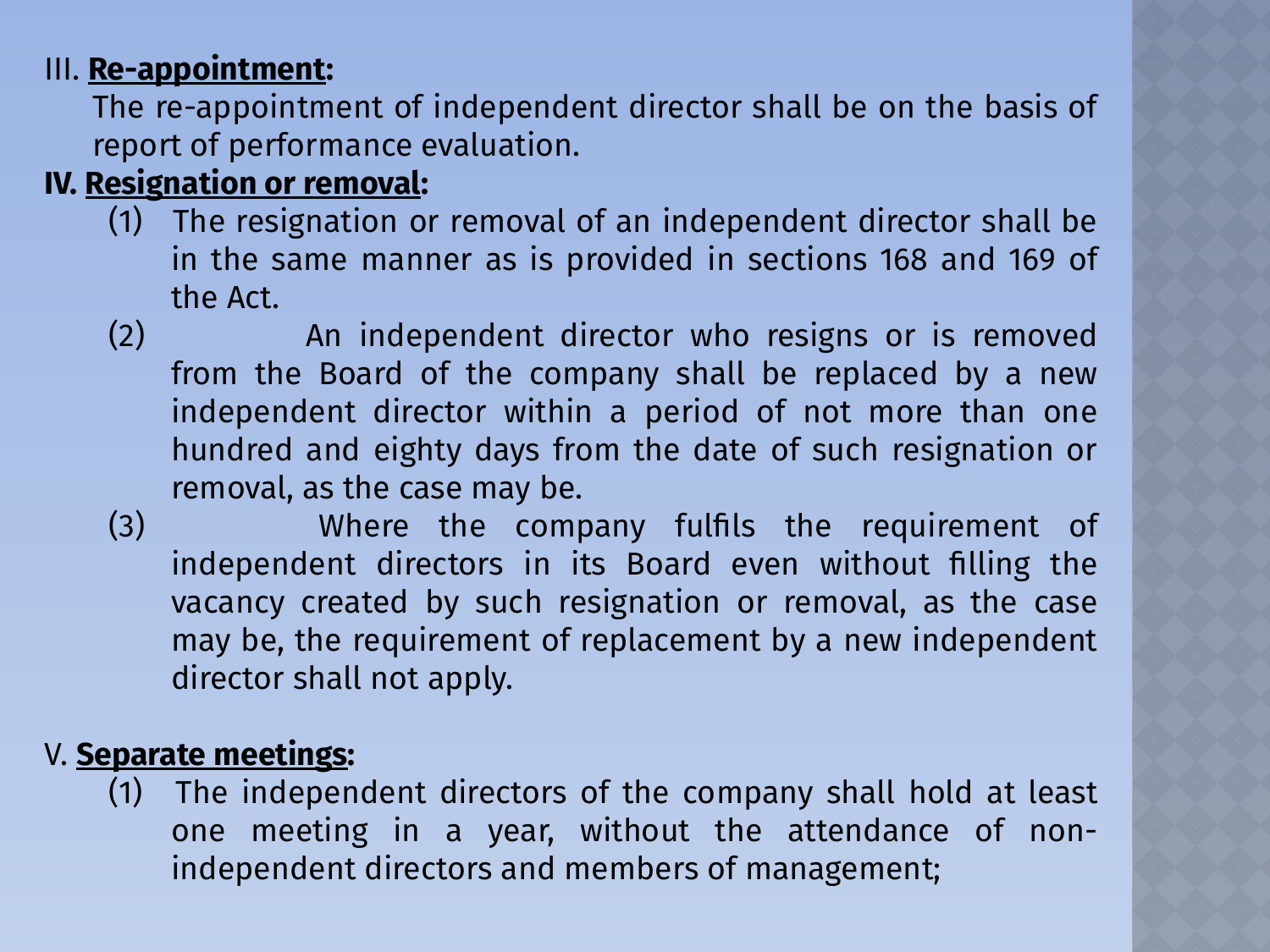

III. Re-appointment:
The re-appointment of independent director shall be on the basis of report of performance evaluation.
IV. Resignation or removal:
(1) 	The resignation or removal of an independent director shall be in the same manner as is provided in sections 168 and 169 of the Act.
(2) 		An independent director who resigns or is removed from the Board of the company shall be replaced by a new independent director within a period of not more than one hundred and eighty days from the date of such resignation or removal, as the case may be.
(3) 		Where the company fulfils the requirement of independent directors in its Board even without filling the vacancy created by such resignation or removal, as the case may be, the requirement of replacement by a new independent director shall not apply.

V. Separate meetings:
(1) 	The independent directors of the company shall hold at least one meeting in a year, without the attendance of non-independent directors and members of management;